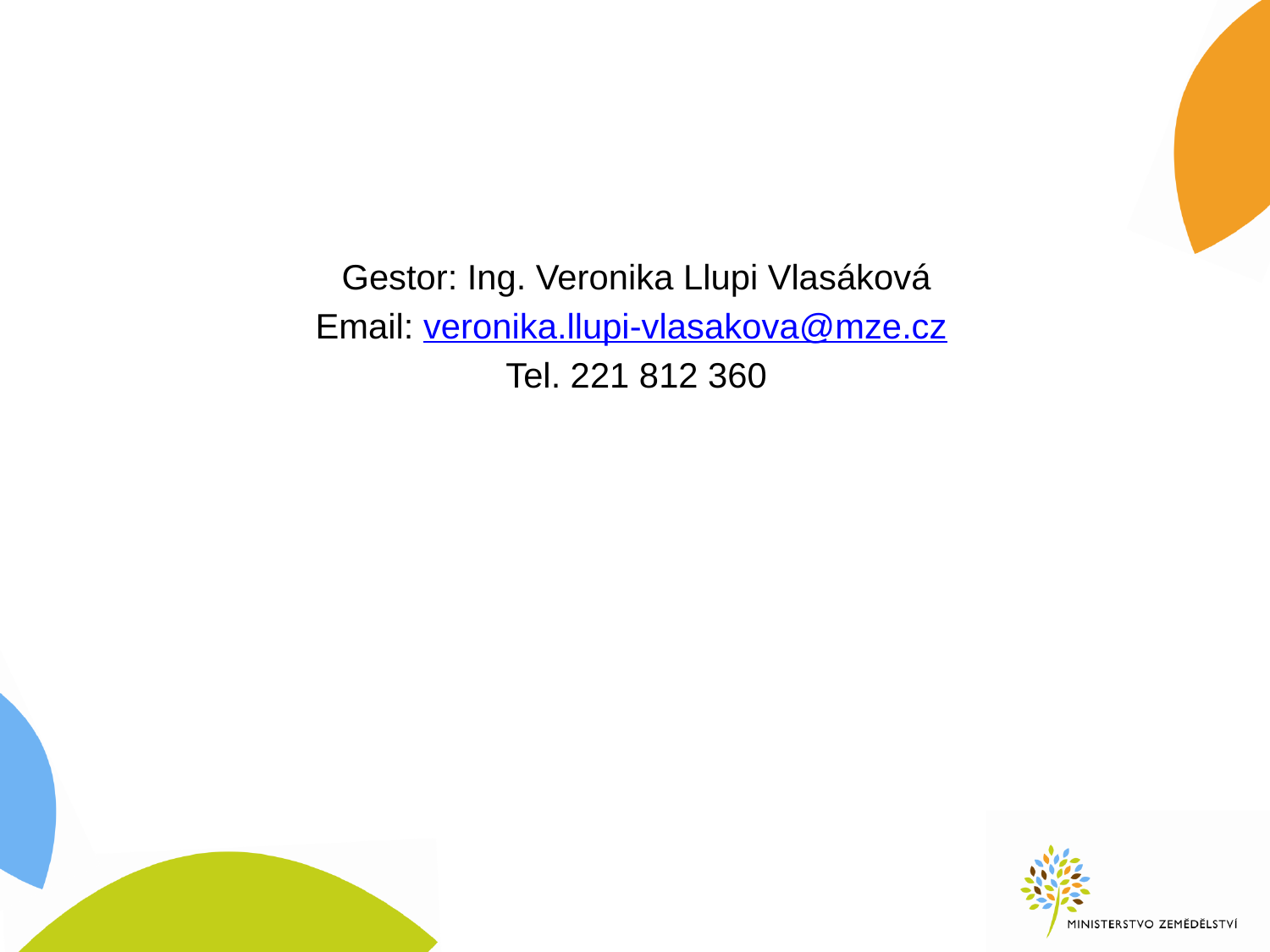

Gestor: Ing. Veronika Llupi Vlasáková
Email: veronika.llupi-vlasakova@mze.cz
Tel. 221 812 360